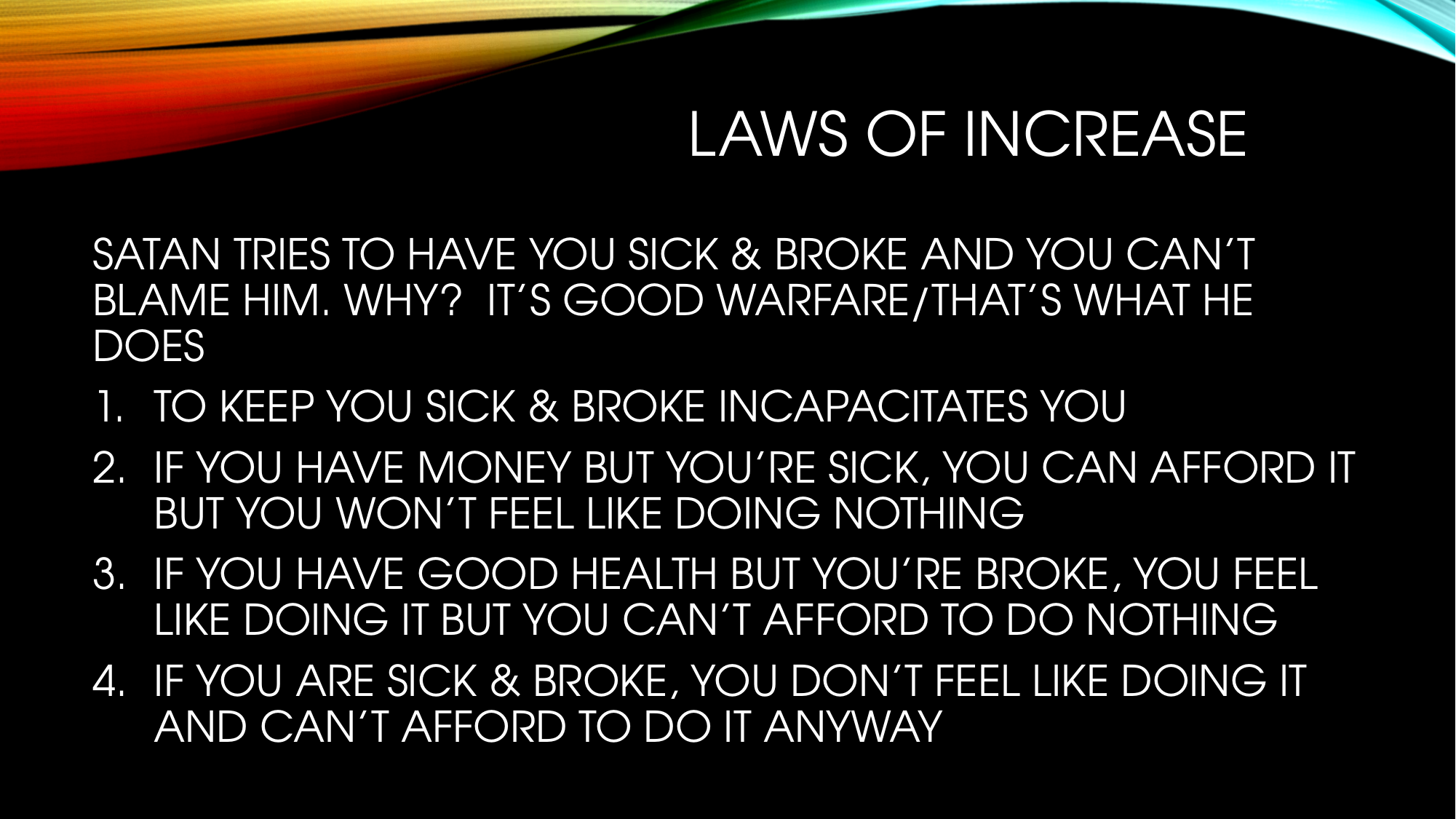

LAWS OF INCREASE
SATAN TRIES TO HAVE YOU SICK & BROKE AND YOU CAN’T BLAME HIM. WHY?  IT’S GOOD WARFARE/THAT’S WHAT HE DOES
TO KEEP YOU SICK & BROKE INCAPACITATES YOU
IF YOU HAVE MONEY BUT YOU’RE SICK, YOU CAN AFFORD IT BUT YOU WON’T FEEL LIKE DOING NOTHING
IF YOU HAVE GOOD HEALTH BUT YOU’RE BROKE, YOU FEEL LIKE DOING IT BUT YOU CAN’T AFFORD TO DO NOTHING
IF YOU ARE SICK & BROKE, YOU DON’T FEEL LIKE DOING IT AND CAN’T AFFORD TO DO IT ANYWAY